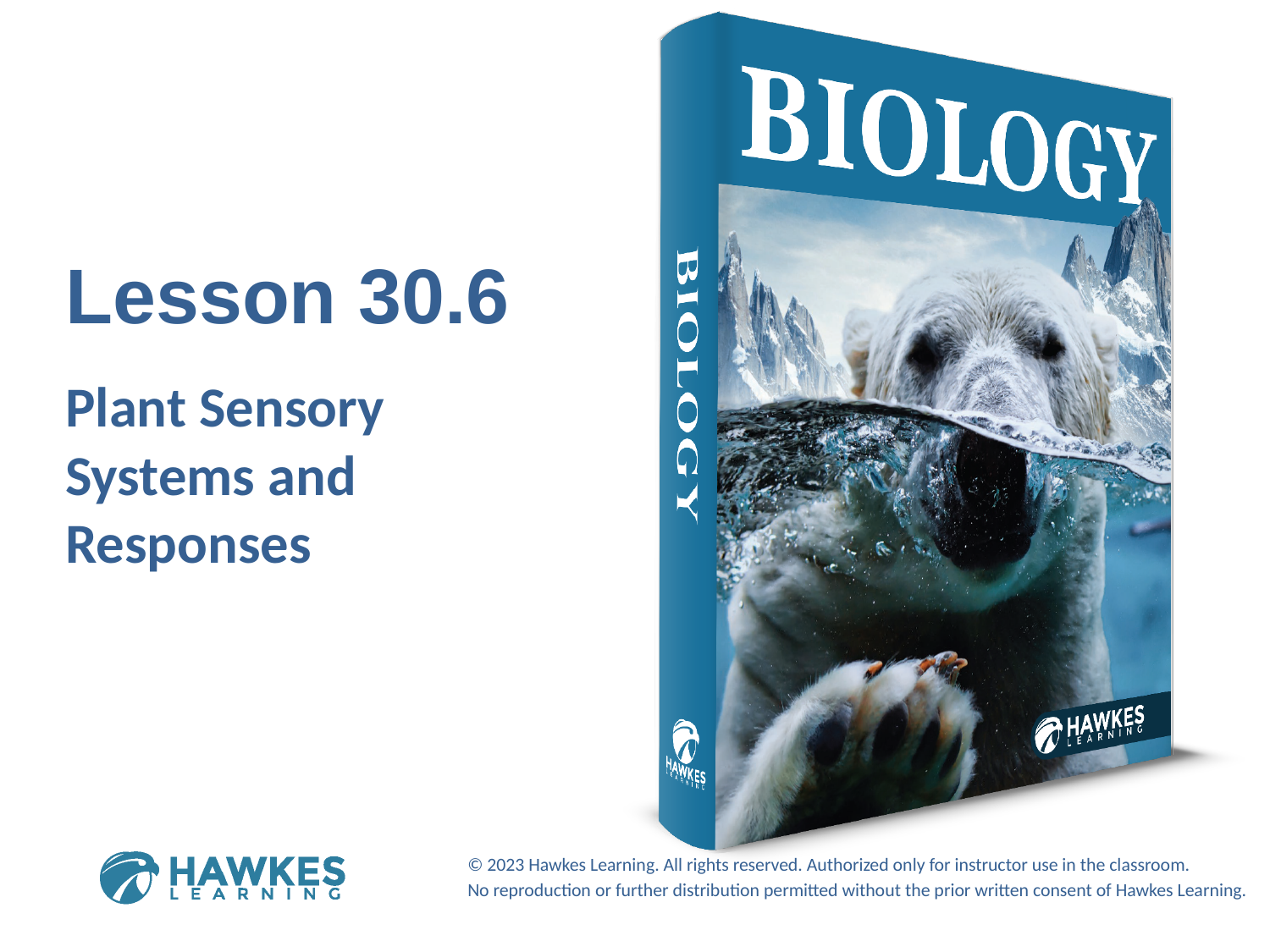

Lesson 30.6
Plant Sensory Systems and Responses